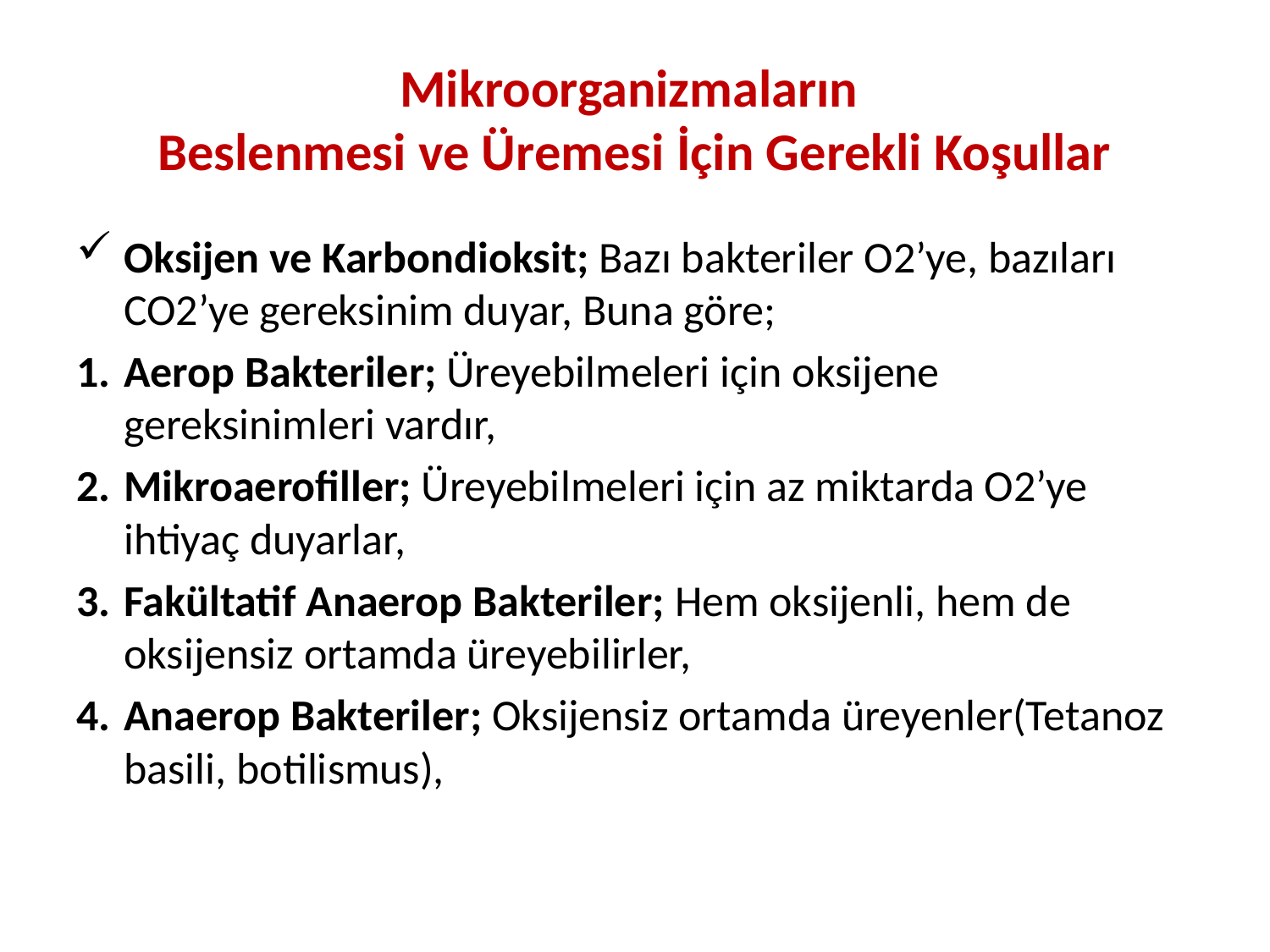

# Mikroorganizmaların Beslenmesi ve Üremesi İçin Gerekli Koşullar
Oksijen ve Karbondioksit; Bazı bakteriler O2’ye, bazıları CO2’ye gereksinim duyar, Buna göre;
Aerop Bakteriler; Üreyebilmeleri için oksijene gereksinimleri vardır,
Mikroaerofiller; Üreyebilmeleri için az miktarda O2’ye ihtiyaç duyarlar,
Fakültatif Anaerop Bakteriler; Hem oksijenli, hem de oksijensiz ortamda üreyebilirler,
Anaerop Bakteriler; Oksijensiz ortamda üreyenler(Tetanoz basili, botilismus),